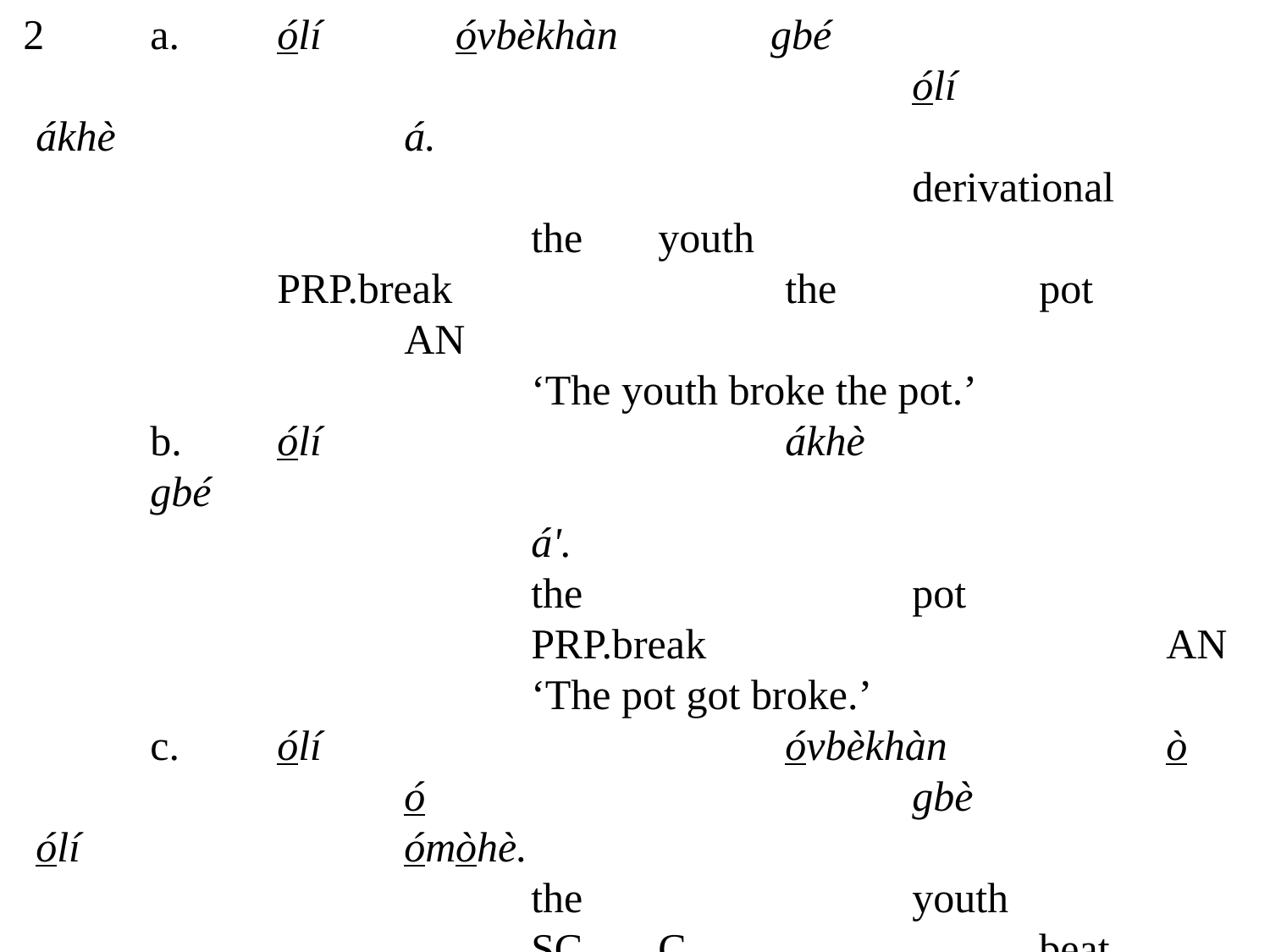

2	a.	ólí  óvbèkhàn		gbé												ólí			ákhè			á.														derivational
					the	youth							PRP.break			the		pot					AN
					‘The youth broke the pot.’
		b.	ólí				ákhè					gbé													á'.
					the			pot							PRP.break				AN
					‘The pot got broke.’
		c.	ólí				óvbèkhàn		ò				ó				gbè			ólí			ómòhè.
					the			youth							SC	C			beat		the		man
					‘The youth is beating /hitting the man.’
		d.	ólí			ómòhè			gbé										ólì			ìbè.
					the		man						PRP.beat			the		drum
					‘The man beat / played the drum.’
		e.	òjè			ò					ó				gbè			ábò.
					Oje			SC		C			hit				hands
					‘Oje is clapping his hands.’